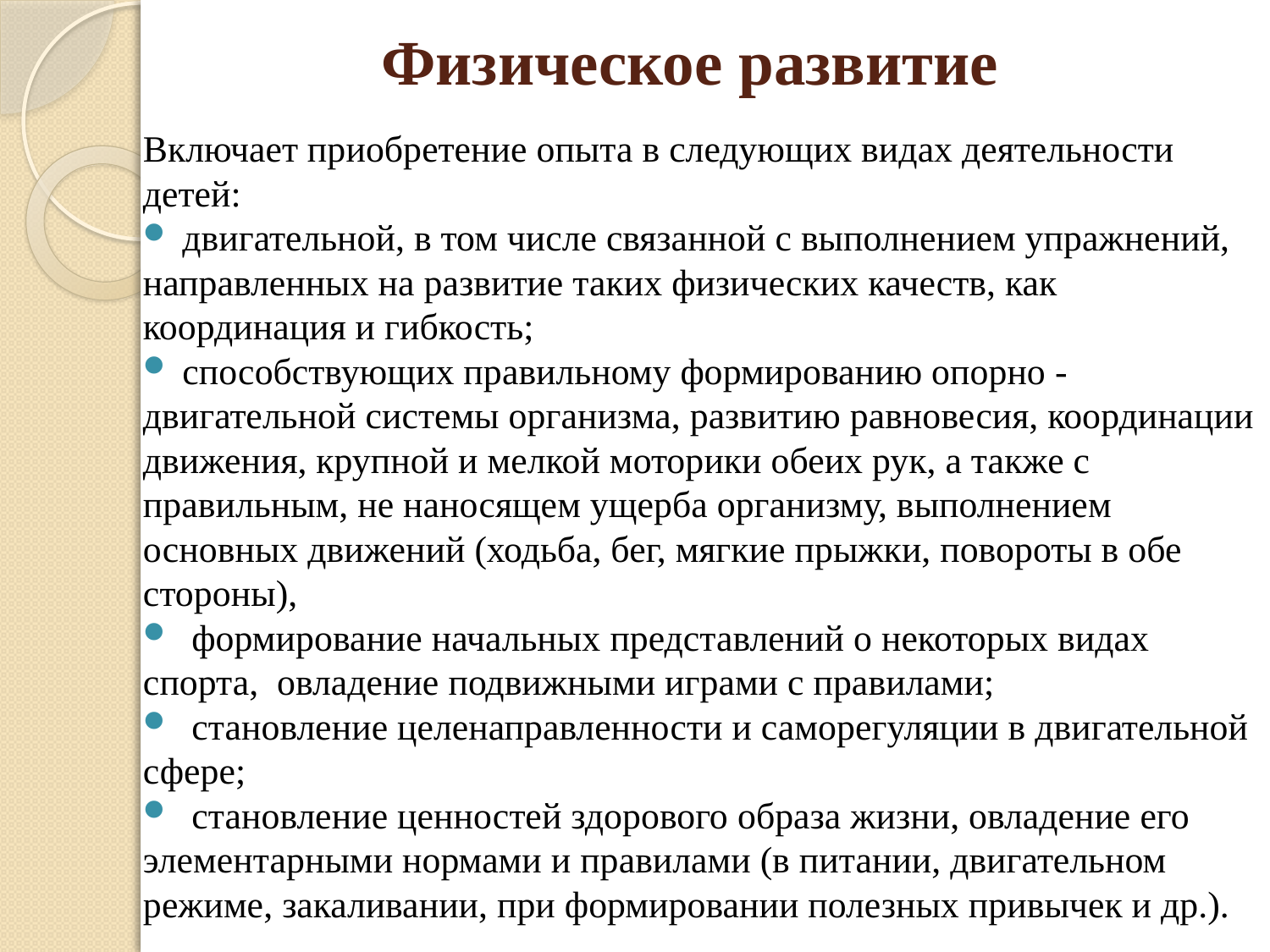

# Физическое развитие
Включает приобретение опыта в следующих видах деятельности
детей:
двигательной, в том числе связанной с выполнением упражнений,
направленных на развитие таких физических качеств, как
координация и гибкость;
способствующих правильному формированию опорно -
двигательной системы организма, развитию равновесия, координации
движения, крупной и мелкой моторики обеих рук, а также с
правильным, не наносящем ущерба организму, выполнением
основных движений (ходьба, бег, мягкие прыжки, повороты в обе
стороны),
 формирование начальных представлений о некоторых видах
спорта,  овладение подвижными играми с правилами;
 становление целенаправленности и саморегуляции в двигательной
сфере;
 становление ценностей здорового образа жизни, овладение его
элементарными нормами и правилами (в питании, двигательном
режиме, закаливании, при формировании полезных привычек и др.).